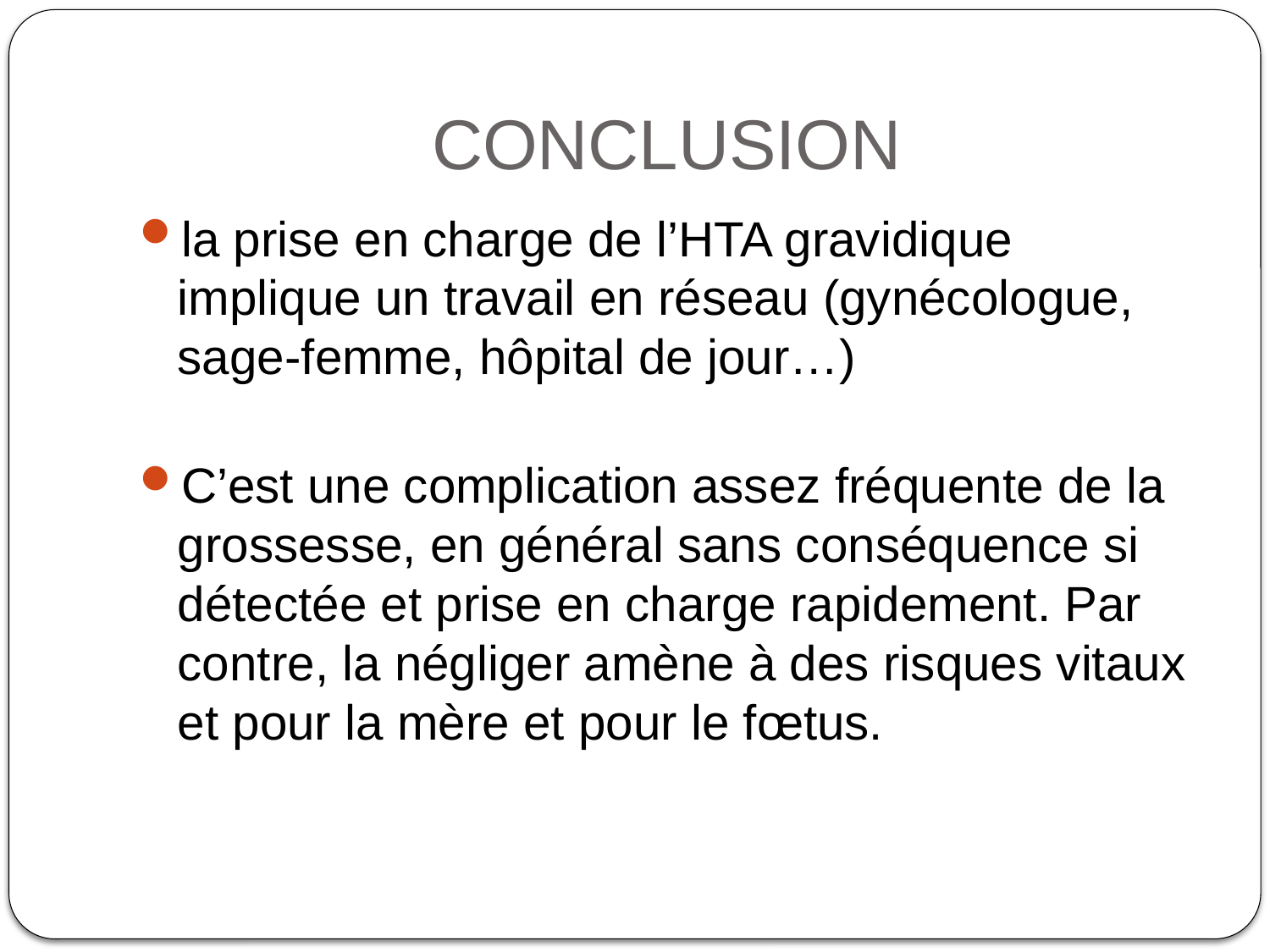

# CONCLUSION
la prise en charge de l’HTA gravidique implique un travail en réseau (gynécologue, sage-femme, hôpital de jour…)
C’est une complication assez fréquente de la grossesse, en général sans conséquence si détectée et prise en charge rapidement. Par contre, la négliger amène à des risques vitaux et pour la mère et pour le fœtus.